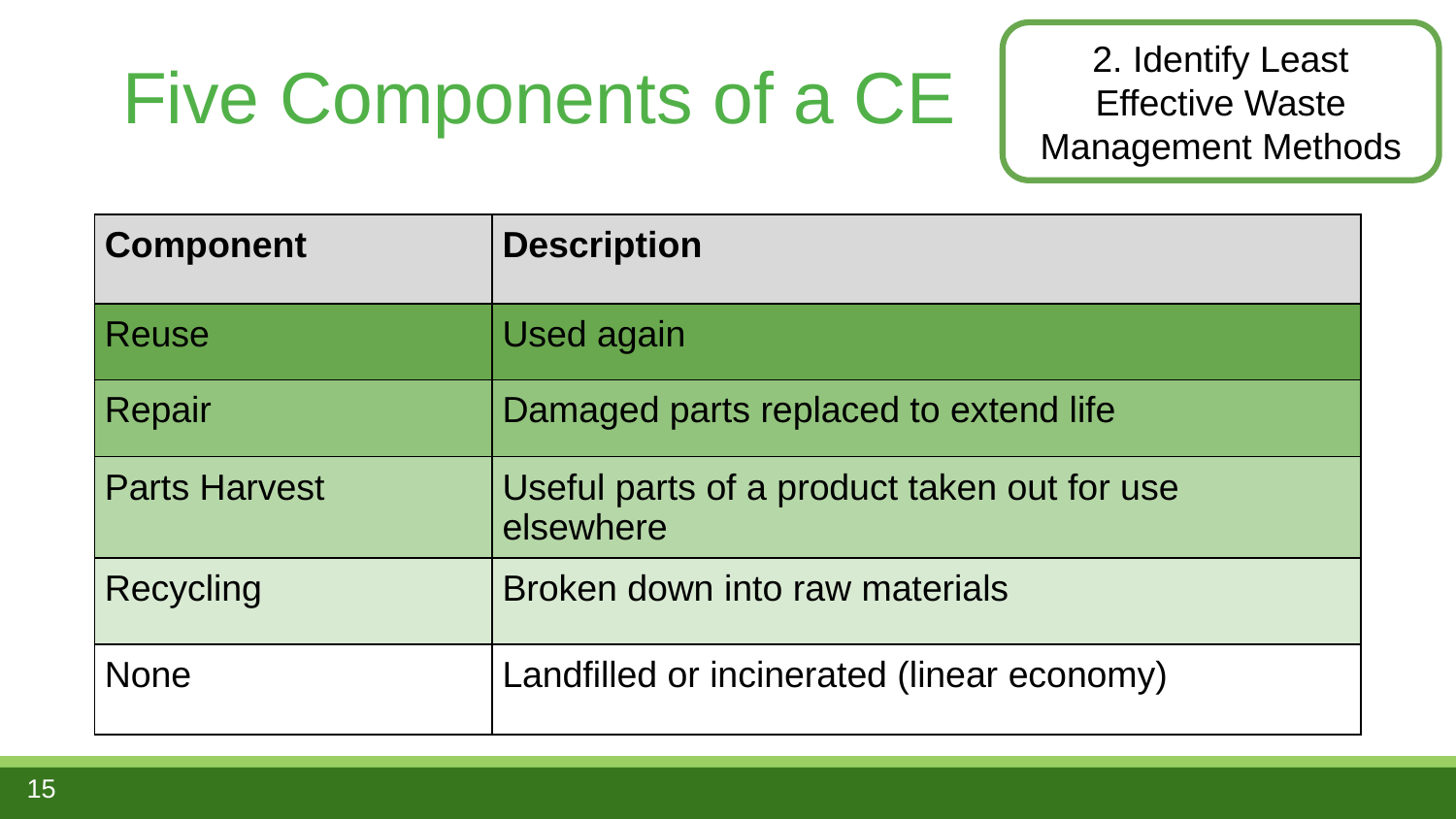

2. Identify Least Effective Waste Management Methods
# Five Components of a CE
| Component | Description |
| --- | --- |
| Reuse | Used again |
| Repair | Damaged parts replaced to extend life |
| Parts Harvest | Useful parts of a product taken out for use elsewhere |
| Recycling | Broken down into raw materials |
| None | Landfilled or incinerated (linear economy) |
15